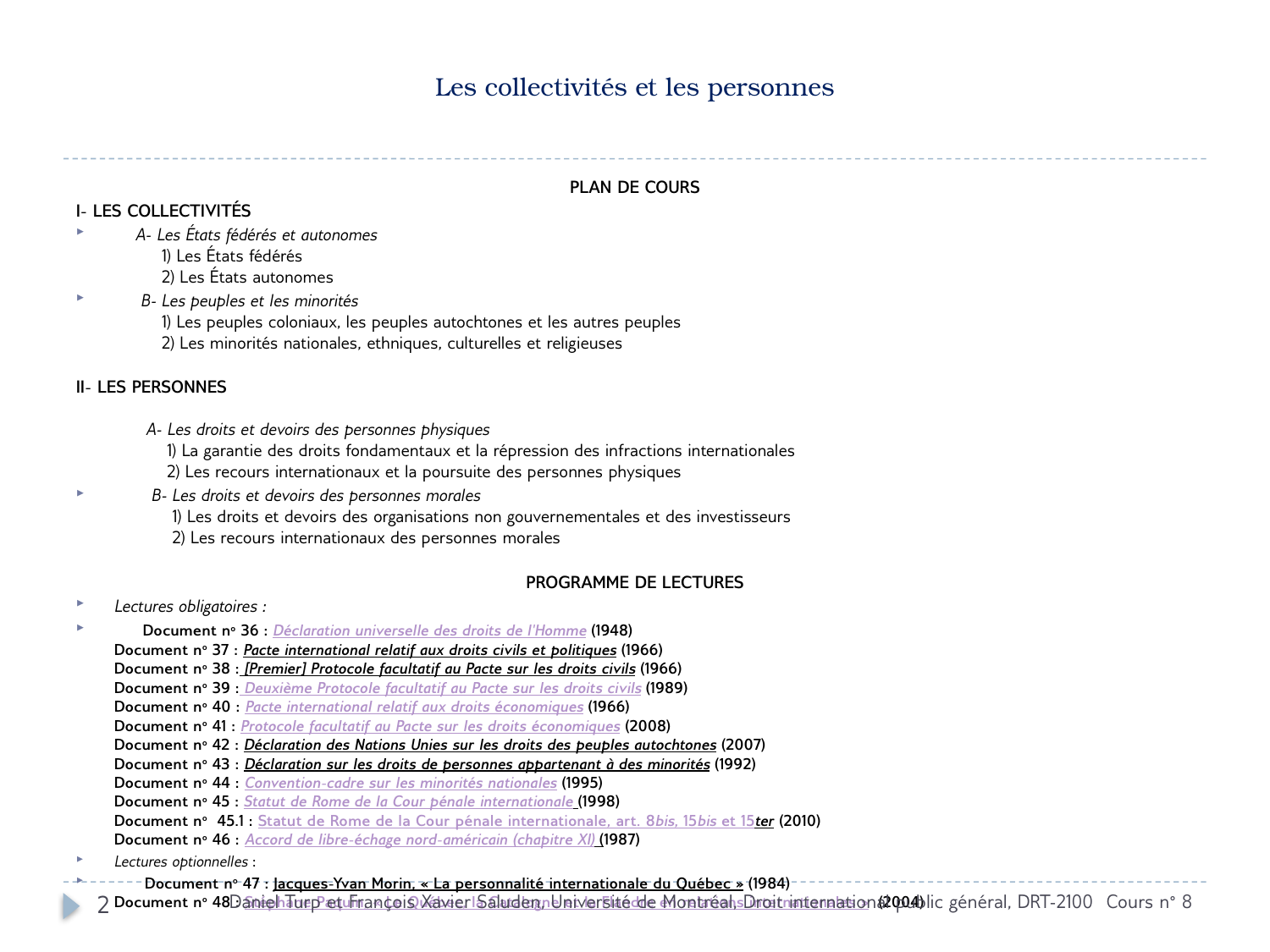

# Les collectivités et les personnes
PLAN DE COURS
I- LES COLLECTIVITÉS
    A- Les États fédérés et autonomes
         1) Les États fédérés
         2) Les États autonomes
     B- Les peuples et les minorités
         1) Les peuples coloniaux, les peuples autochtones et les autres peuples
         2) Les minorités nationales, ethniques, culturelles et religieuses
II- LES PERSONNES
      A- Les droits et devoirs des personnes physiques
          1) La garantie des droits fondamentaux et la répression des infractions internationales
          2) Les recours internationaux et la poursuite des personnes physiques
       B- Les droits et devoirs des personnes morales
           1) Les droits et devoirs des organisations non gouvernementales et des investisseurs
           2) Les recours internationaux des personnes morales
PROGRAMME DE LECTURES
Lectures obligatoires :
     Document no 36 : Déclaration universelle des droits de l'Homme (1948) 
Document no 37 : Pacte international relatif aux droits civils et politiques (1966)
Document no 38 : [Premier] Protocole facultatif au Pacte sur les droits civils (1966)
Document no 39 : Deuxième Protocole facultatif au Pacte sur les droits civils (1989)
Document no 40 : Pacte international relatif aux droits économiques (1966)
Document no 41 : Protocole facultatif au Pacte sur les droits économiques (2008)
Document no 42 : Déclaration des Nations Unies sur les droits des peuples autochtones (2007)
Document no 43 : Déclaration sur les droits de personnes appartenant à des minorités (1992)
Document no 44 : Convention-cadre sur les minorités nationales (1995)
Document no 45 : Statut de Rome de la Cour pénale internationale (1998)
Document no  45.1 : Statut de Rome de la Cour pénale internationale, art. 8bis, 15bis et 15ter (2010)
Document no 46 : Accord de libre-échage nord-américain (chapitre XI) (1987)
Lectures optionnelles :
      Document no 47 : Jacques-Yvan Morin, « La personnalité internationale du Québec » (1984)
Document no 48 : Stéphane Paquin, « Le Québec, la Catalogne et la Flandre en relations internationales »  (2004)

Daniel Turp et François Xavier Saluden, Université de Montréal, Droit international public général, DRT-2100  Cours n° 8

2